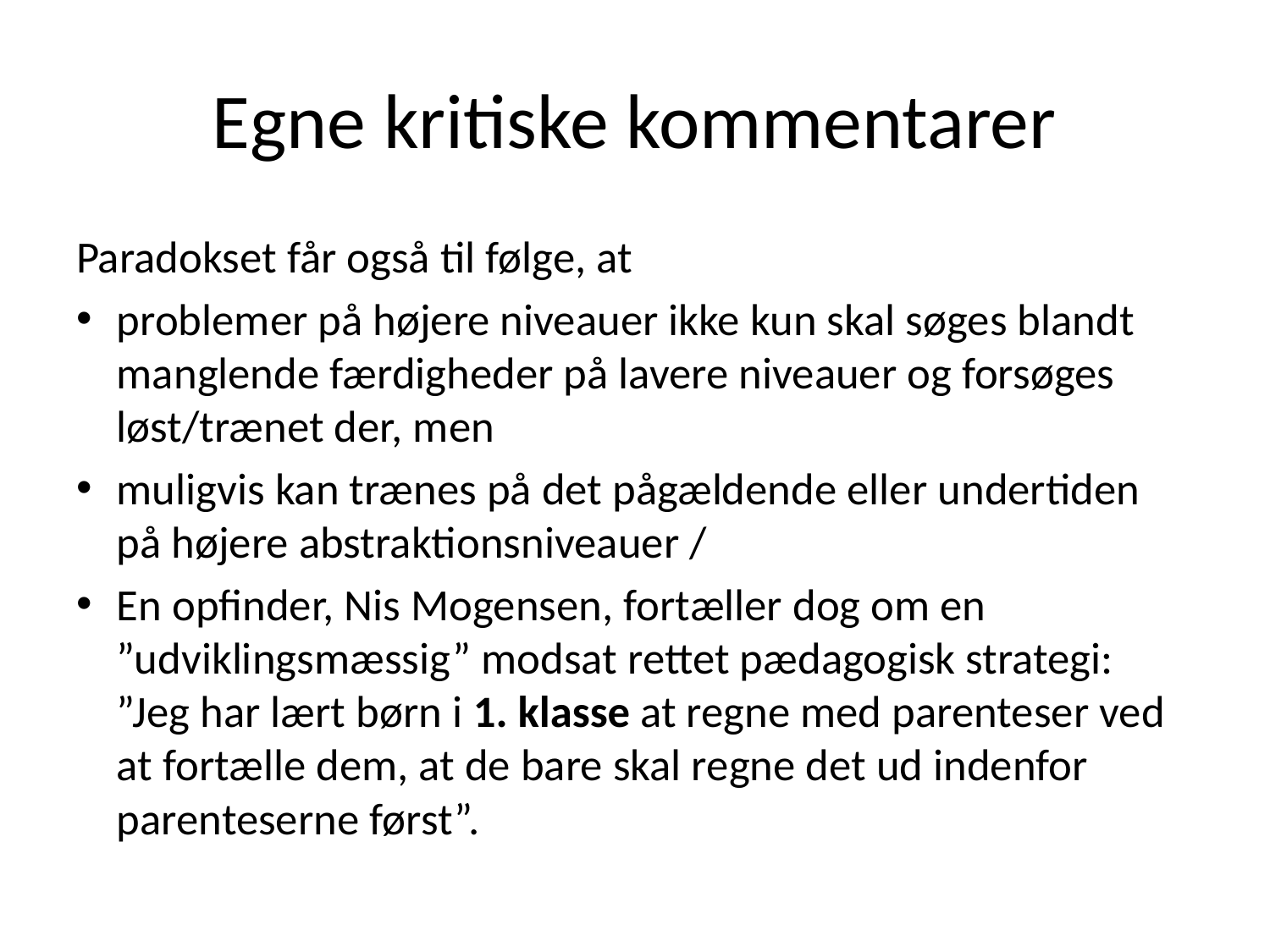

# Egne kritiske kommentarer
Paradokset får også til følge, at
problemer på højere niveauer ikke kun skal søges blandt manglende færdigheder på lavere niveauer og forsøges løst/trænet der, men
muligvis kan trænes på det pågældende eller undertiden på højere abstraktionsniveauer /
En opfinder, Nis Mogensen, fortæller dog om en ”udviklingsmæssig” modsat rettet pædagogisk strategi: ”Jeg har lært børn i 1. klasse at regne med parenteser ved at fortælle dem, at de bare skal regne det ud indenfor parenteserne først”.